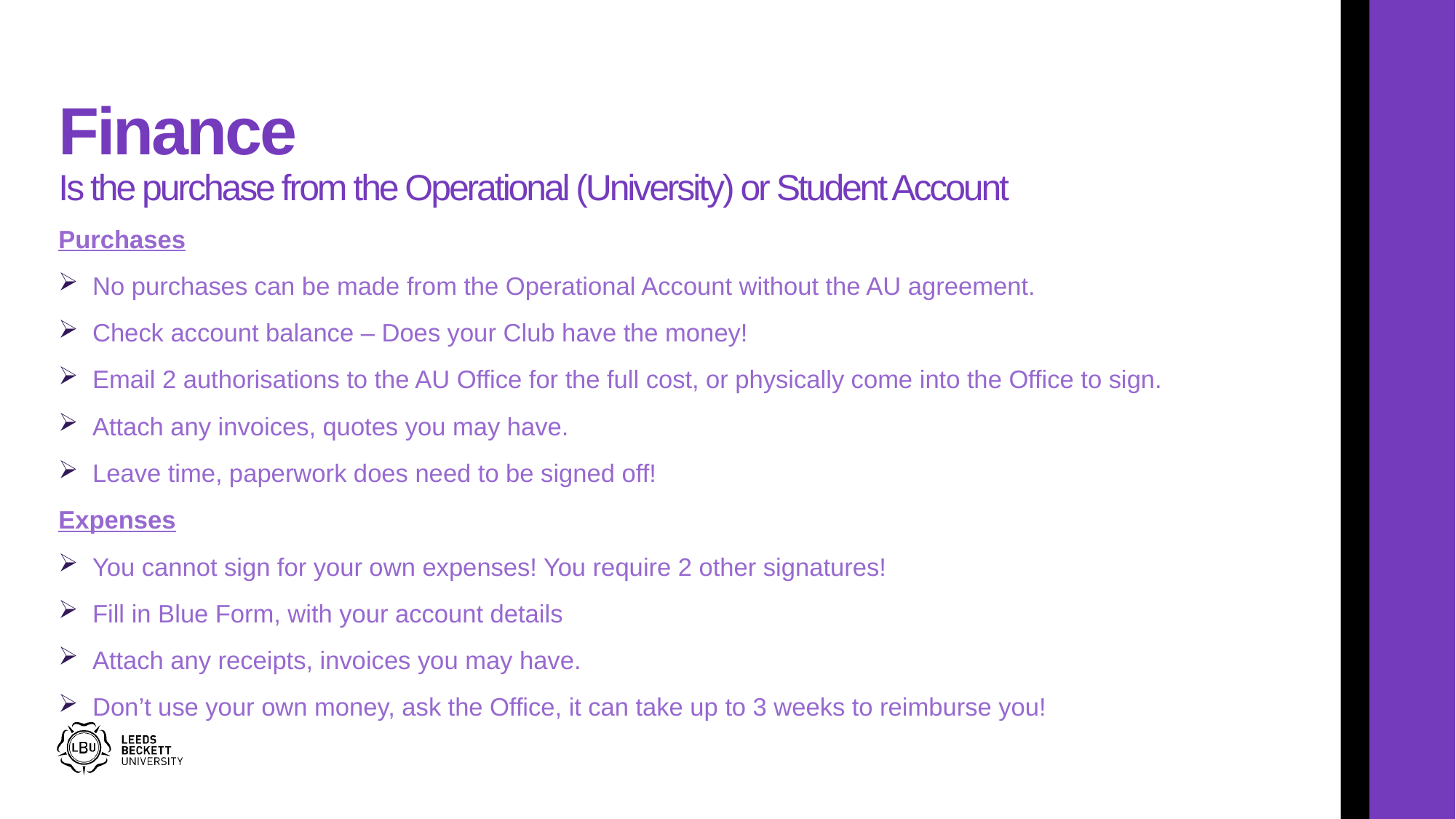

# Finance Is the purchase from the Operational (University) or Student Account
Purchases
No purchases can be made from the Operational Account without the AU agreement.
Check account balance – Does your Club have the money!
Email 2 authorisations to the AU Office for the full cost, or physically come into the Office to sign.
Attach any invoices, quotes you may have.
Leave time, paperwork does need to be signed off!
Expenses
You cannot sign for your own expenses! You require 2 other signatures!
Fill in Blue Form, with your account details
Attach any receipts, invoices you may have.
Don’t use your own money, ask the Office, it can take up to 3 weeks to reimburse you!